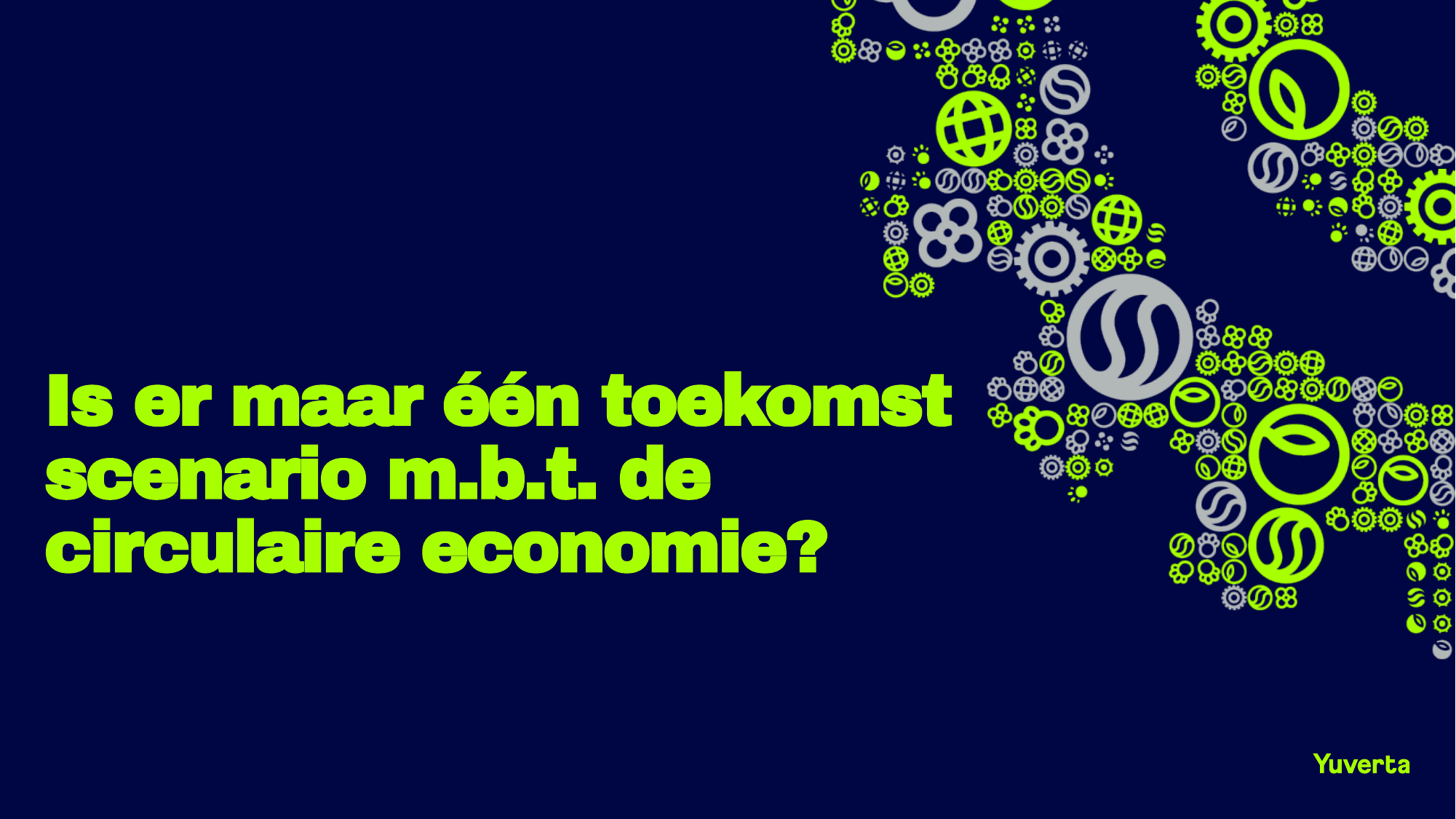

# Is er maar één toekomst scenario m.b.t. de circulaire economie?